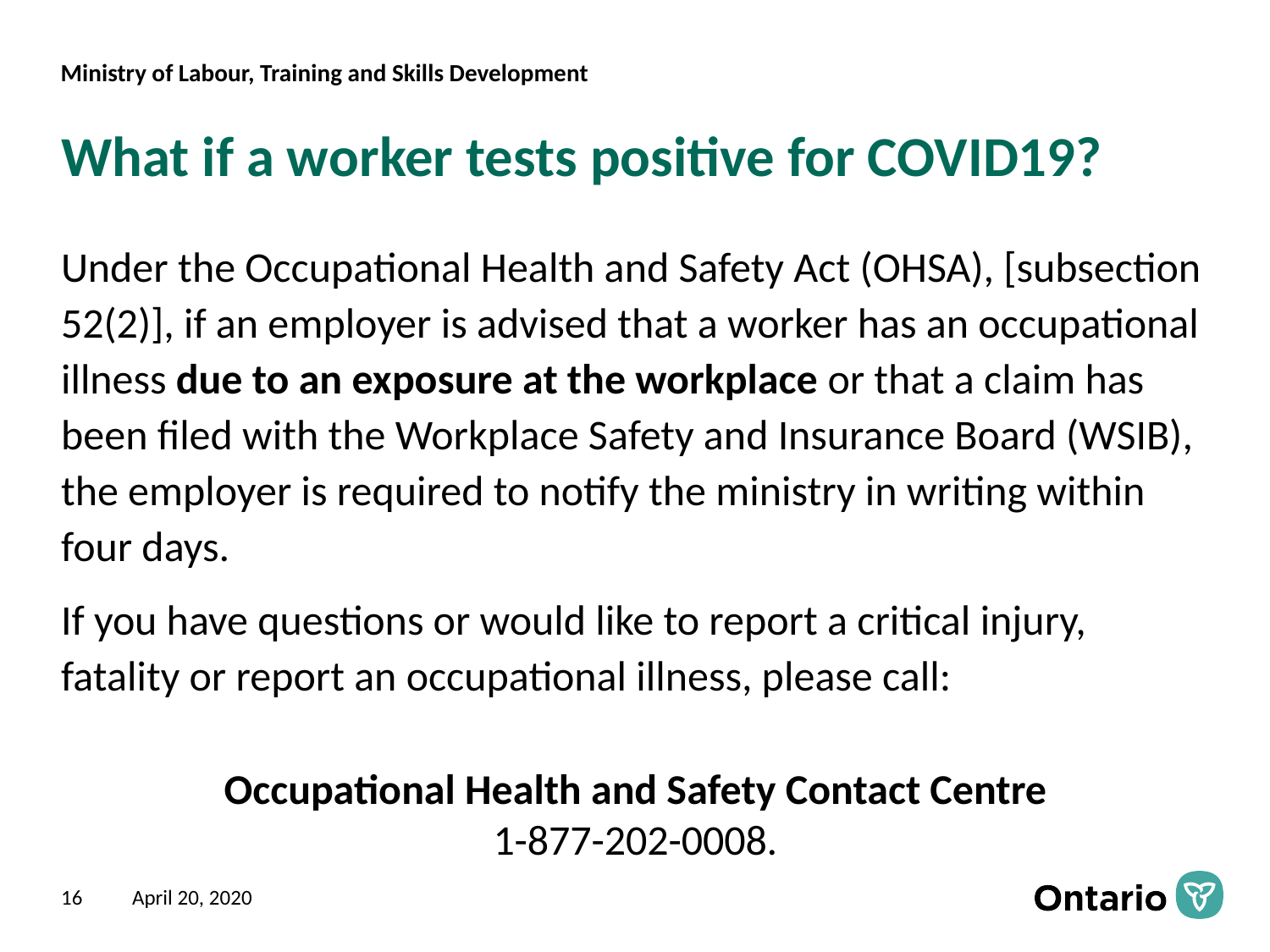

# What if a worker tests positive for COVID19?
Under the Occupational Health and Safety Act (OHSA), [subsection 52(2)], if an employer is advised that a worker has an occupational illness due to an exposure at the workplace or that a claim has been filed with the Workplace Safety and Insurance Board (WSIB), the employer is required to notify the ministry in writing within four days.
If you have questions or would like to report a critical injury, fatality or report an occupational illness, please call:

Occupational Health and Safety Contact Centre
1-877-202-0008.

16
April 20, 2020